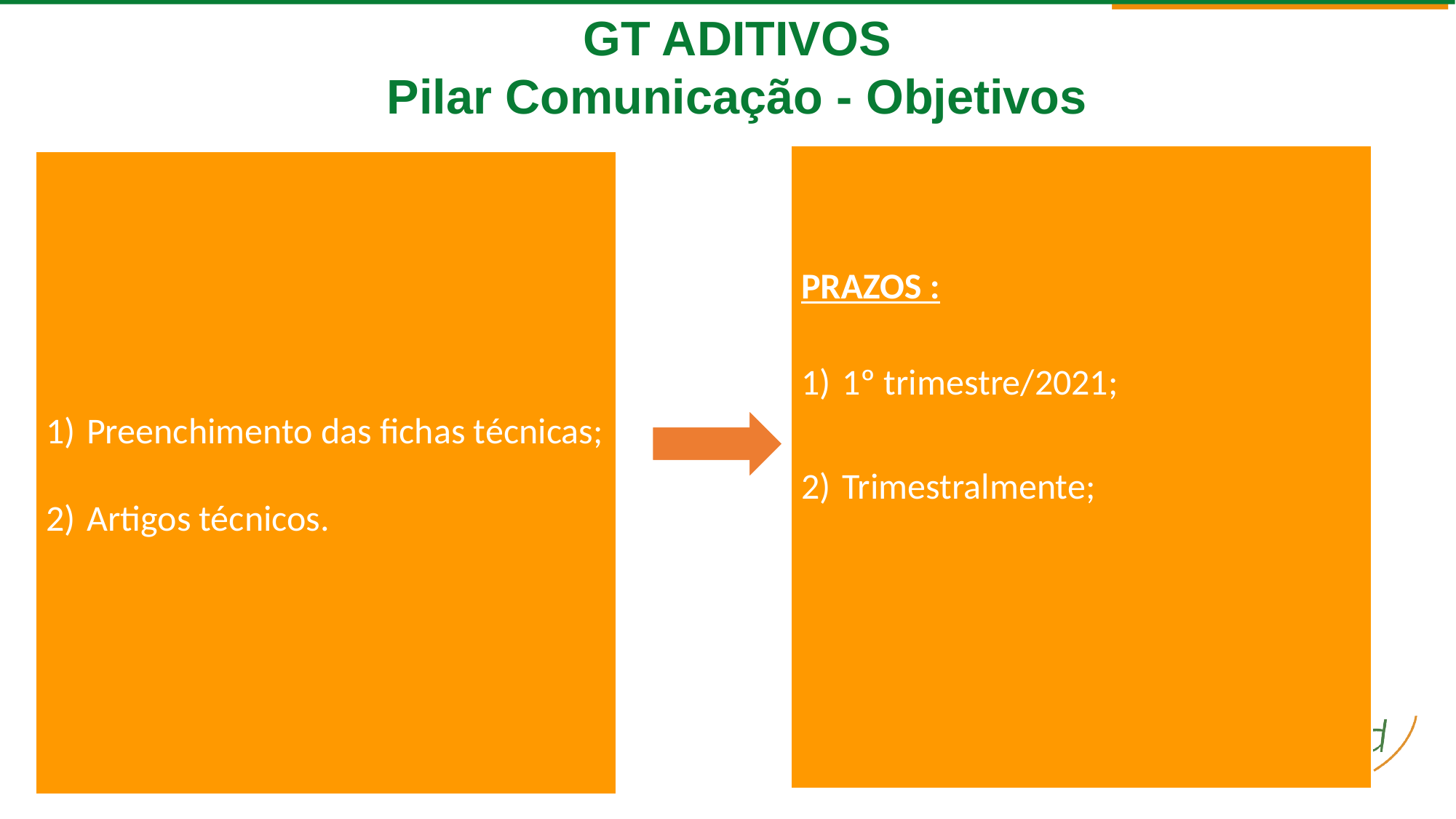

GT ADITIVOS
Pilar Comunicação - Objetivos

PRAZOS :

1º trimestre/2021;

Trimestralmente;

Preenchimento das fichas técnicas;

Artigos técnicos.